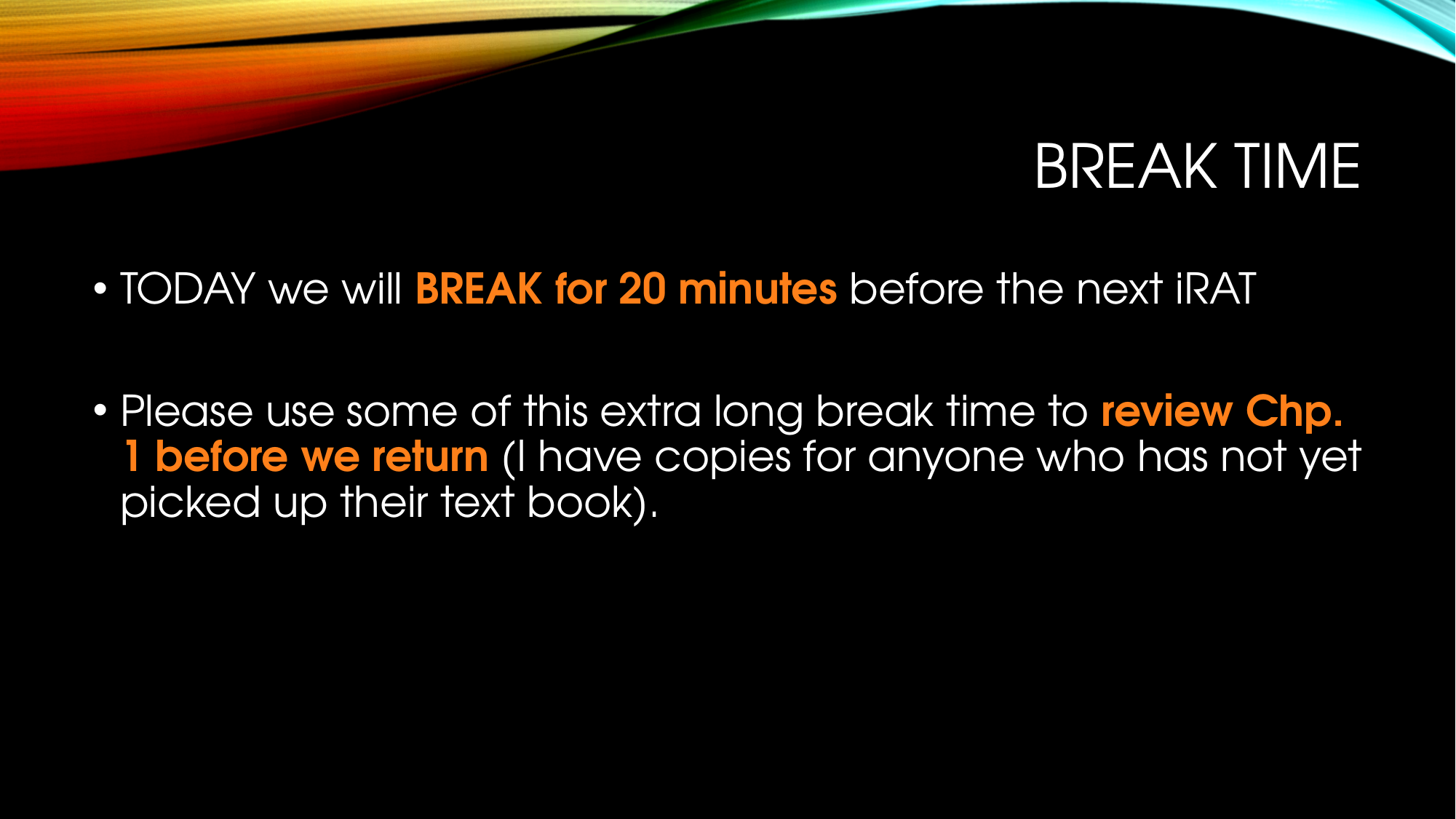

# BREAK TIME
TODAY we will BREAK for 20 minutes before the next iRAT

Please use some of this extra long break time to review Chp. 1 before we return (I have copies for anyone who has not yet picked up their text book).